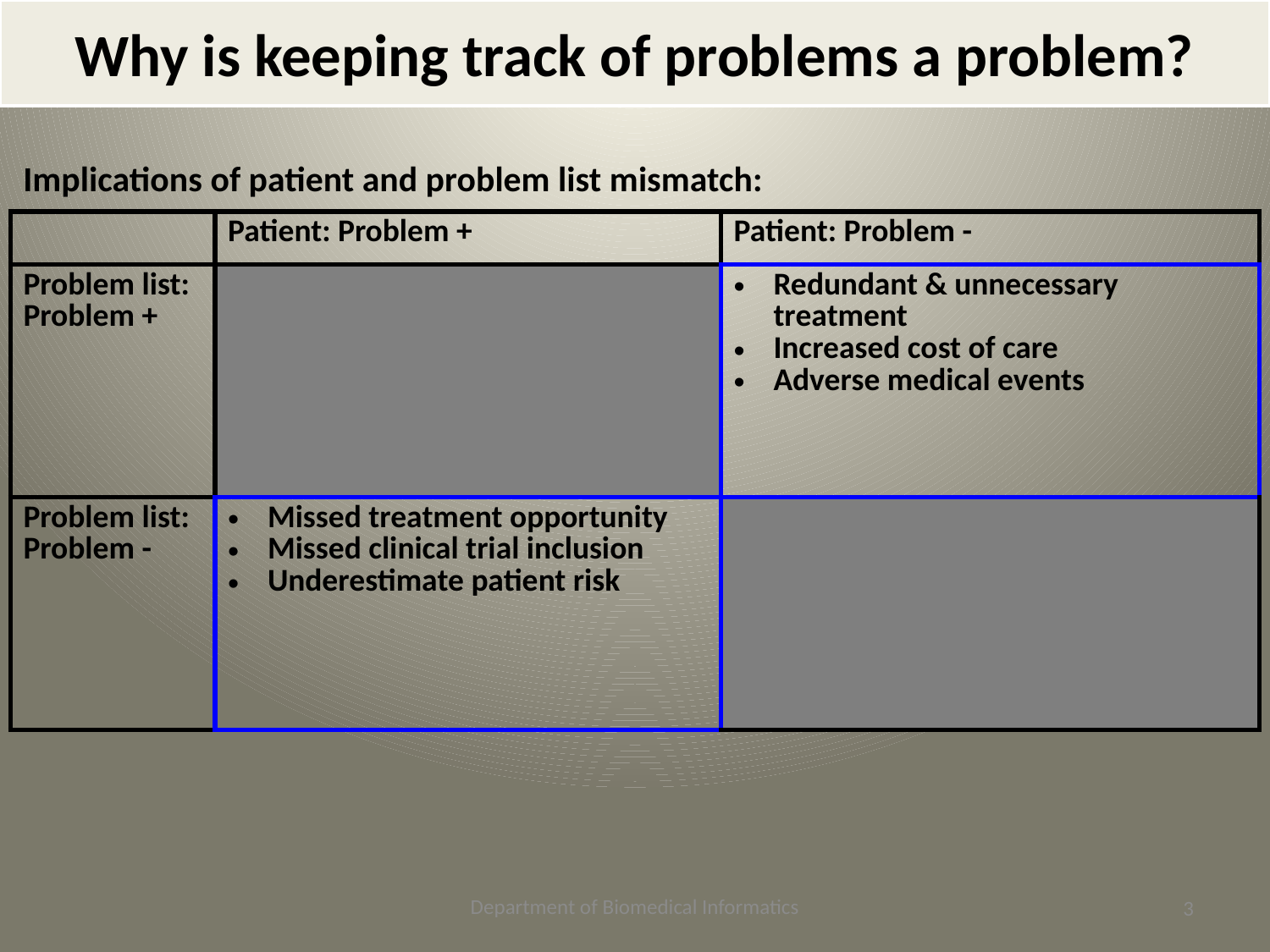

Why is keeping track of problems a problem?
Implications of patient and problem list mismatch:
|  | Patient: Problem + | Patient: Problem - |
| --- | --- | --- |
| Problem list: Problem + |  | Redundant & unnecessary treatment Increased cost of care Adverse medical events |
| Problem list: Problem - | Missed treatment opportunity Missed clinical trial inclusion Underestimate patient risk |  |
Department of Biomedical Informatics
3